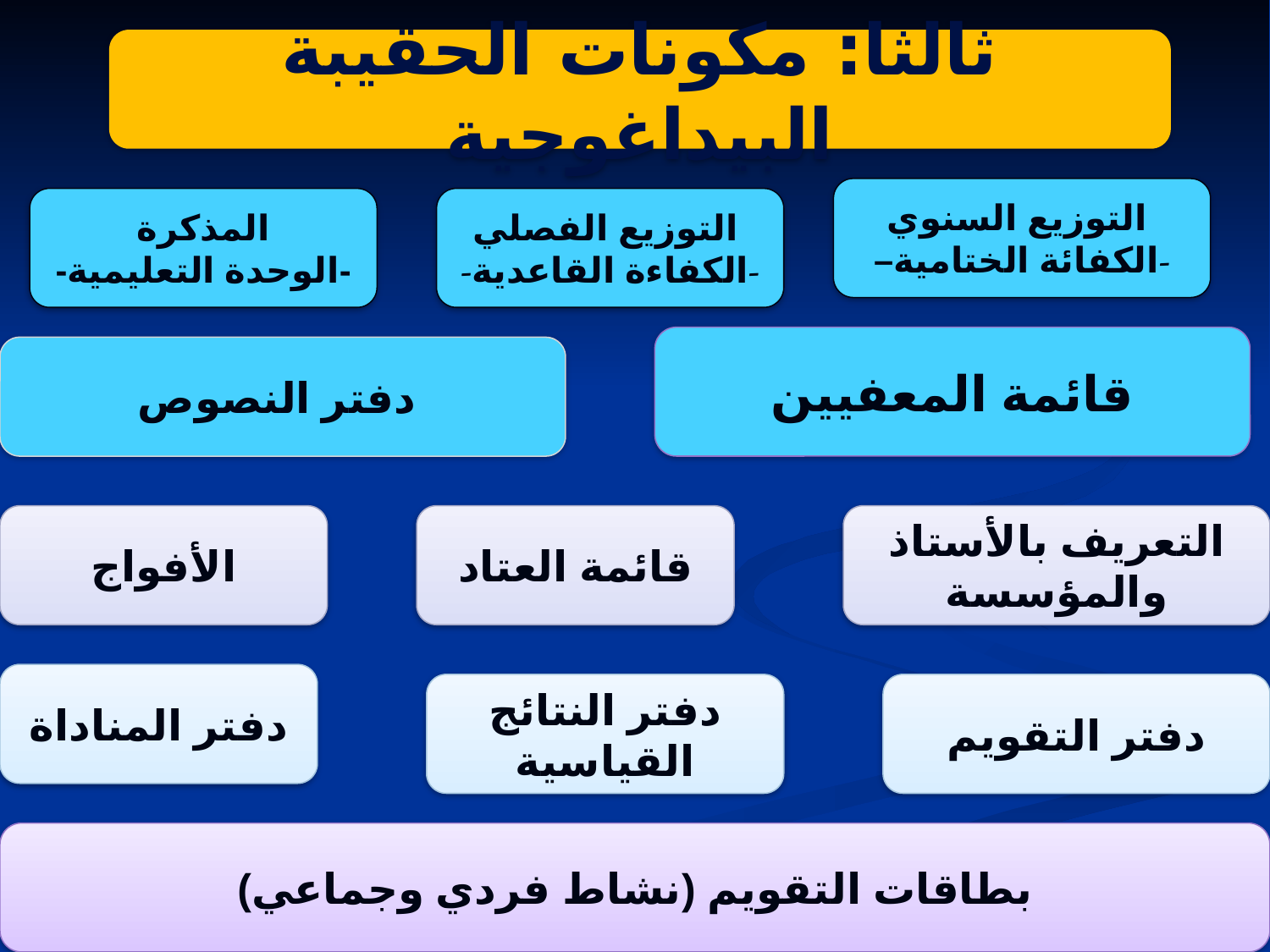

#
ثالثا: مكونات الحقيبة البيداغوجية
التوزيع السنوي
–الكفائة الختامية-
المذكرة
-الوحدة التعليمية-
التوزيع الفصلي
-الكفاءة القاعدية-
قائمة المعفيين
دفتر النصوص
الأفواج
قائمة العتاد
التعريف بالأستاذ والمؤسسة
دفتر المناداة
دفتر النتائج القياسية
دفتر التقويم
بطاقات التقويم (نشاط فردي وجماعي)